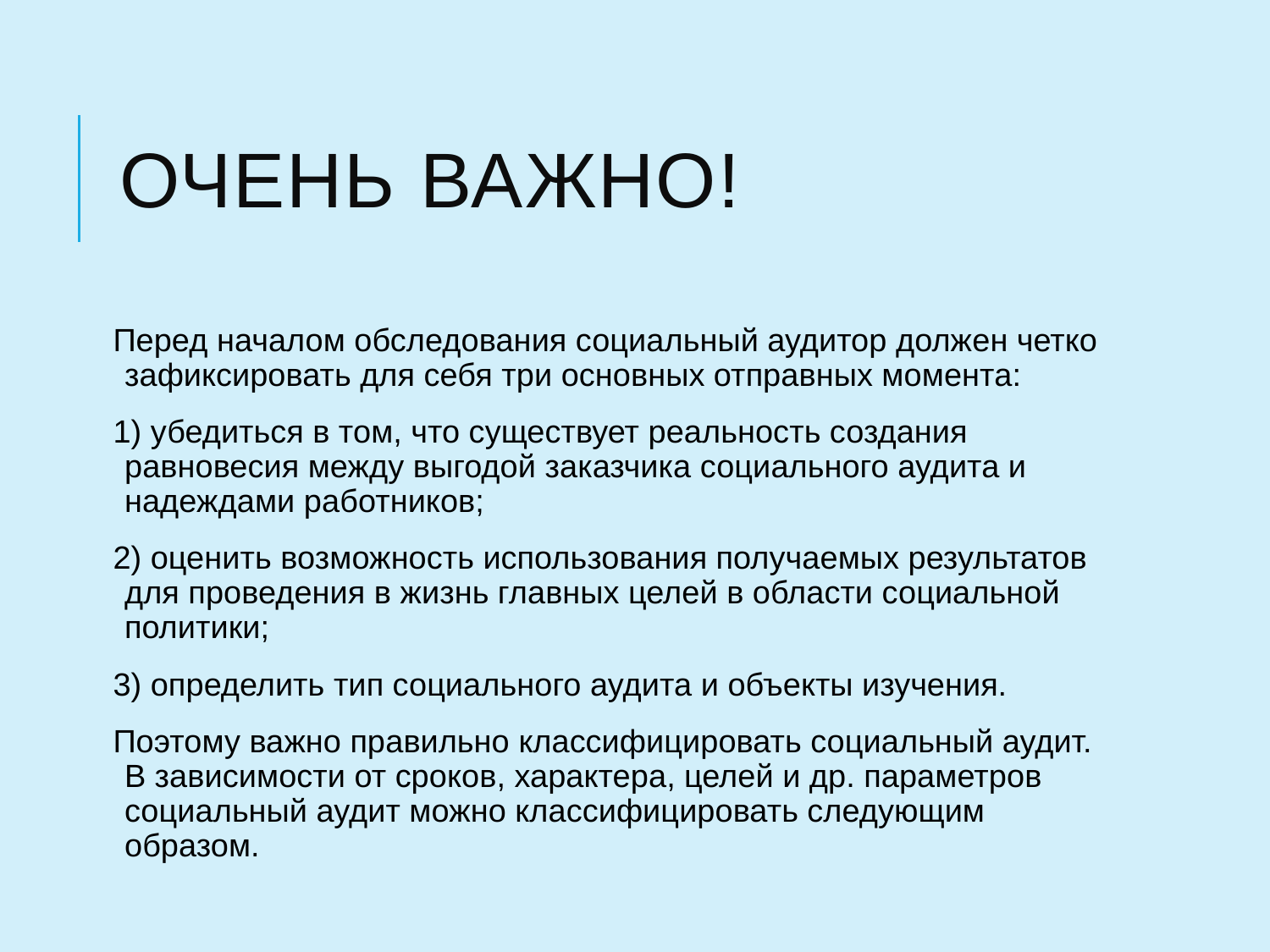

# Очень важно!
Перед началом обследования социальный аудитор должен четко зафиксировать для себя три основных отправных момента:
1) убедиться в том, что существует реальность создания равновесия между выгодой заказчика социального аудита и надеждами работников;
2) оценить возможность использования получаемых результатов для проведения в жизнь главных целей в области социальной политики;
3) определить тип социального аудита и объекты изучения.
Поэтому важно правильно классифицировать социальный аудит. В зависимости от сроков, характера, целей и др. параметров социальный аудит можно классифицировать следующим образом.